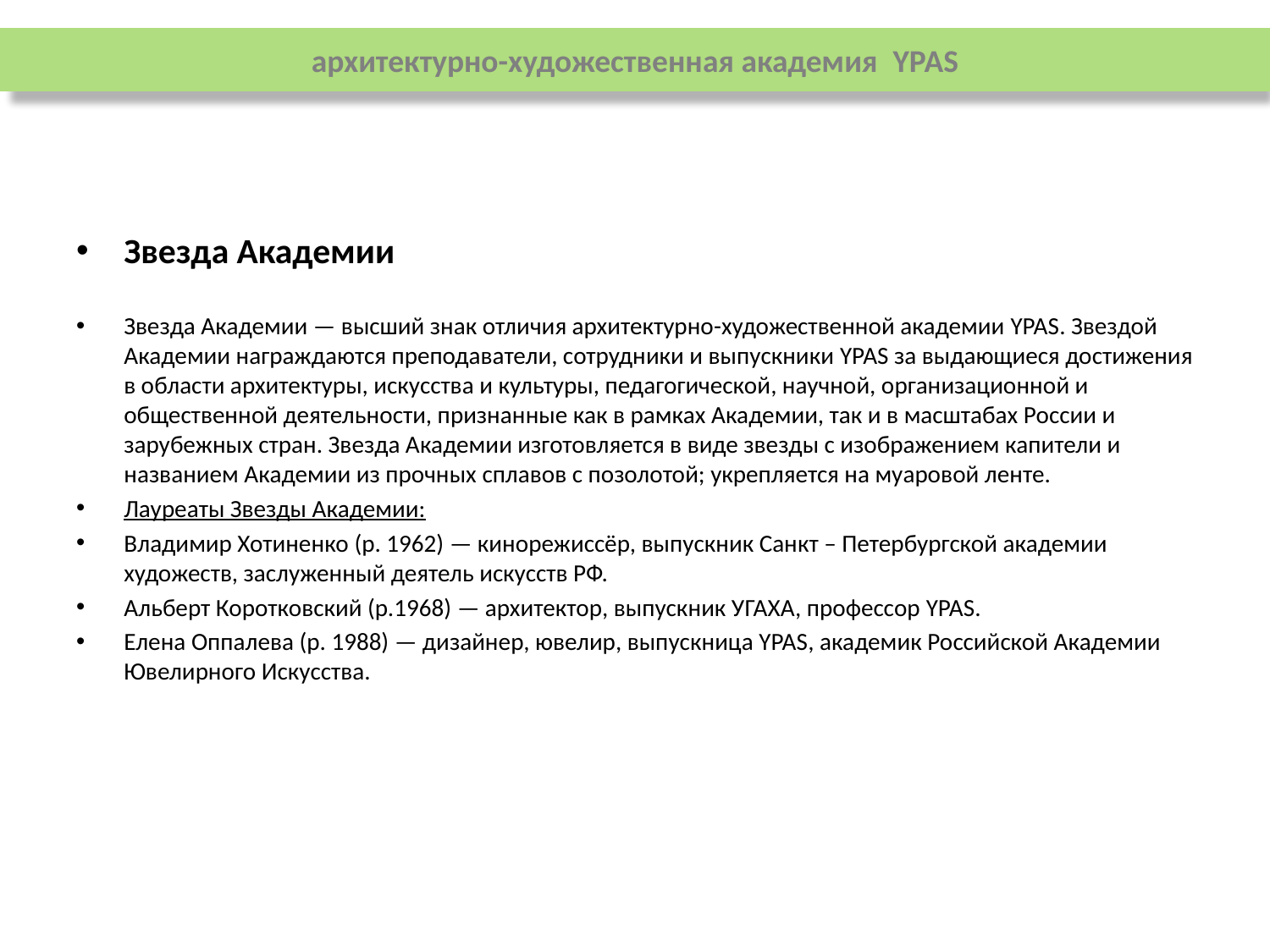

архитектурно-художественная академия  YPAS
Звезда Академии

Звезда Академии — высший знак отличия архитектурно-художественной академии YPAS. Звездой Академии награждаются преподаватели, сотрудники и выпускники YPAS за выдающиеся достижения в области архитектуры, искусства и культуры, педагогической, научной, организационной и общественной деятельности, признанные как в рамках Академии, так и в масштабах России и зарубежных стран. Звезда Академии изготовляется в виде звезды с изображением капители и названием Академии из прочных сплавов с позолотой; укрепляется на муаровой ленте.
Лауреаты Звезды Академии:
Владимир Хотиненко (р. 1962) — кинорежиссёр, выпускник Санкт – Петербургской академии художеств, заслуженный деятель искусств РФ.
Альберт Коротковский (р.1968) — архитектор, выпускник УГАХА, профессор YPAS.
Елена Оппалева (p. 1988) — дизайнер, ювелир, выпускница YPAS, академик Российской Академии Ювелирного Искусства.